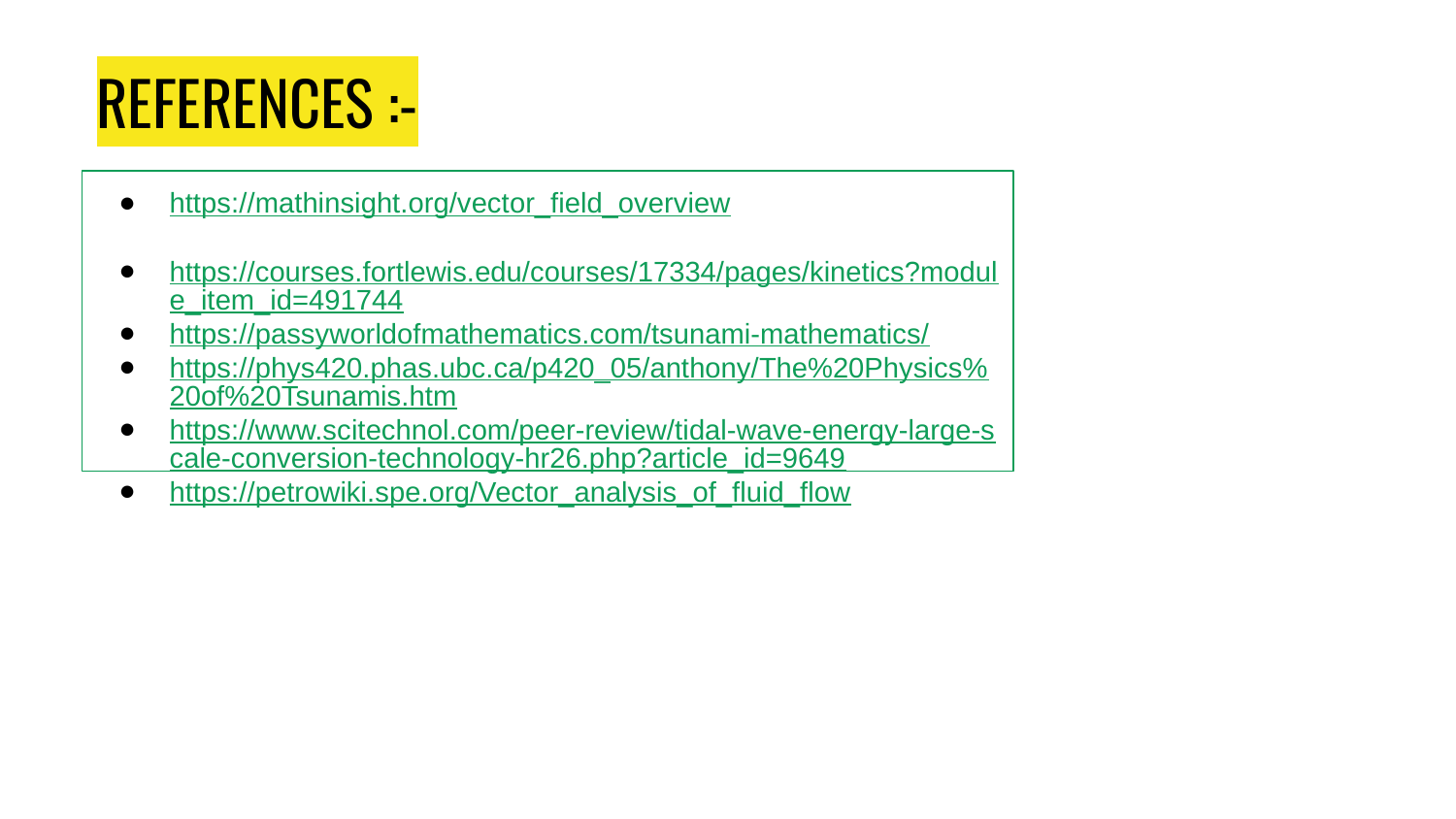

REFERENCES :-
https://mathinsight.org/vector_field_overview

https://courses.fortlewis.edu/courses/17334/pages/kinetics?module_item_id=491744
https://passyworldofmathematics.com/tsunami-mathematics/
https://phys420.phas.ubc.ca/p420_05/anthony/The%20Physics%20of%20Tsunamis.htm
https://www.scitechnol.com/peer-review/tidal-wave-energy-large-scale-conversion-technology-hr26.php?article_id=9649
https://petrowiki.spe.org/Vector_analysis_of_fluid_flow